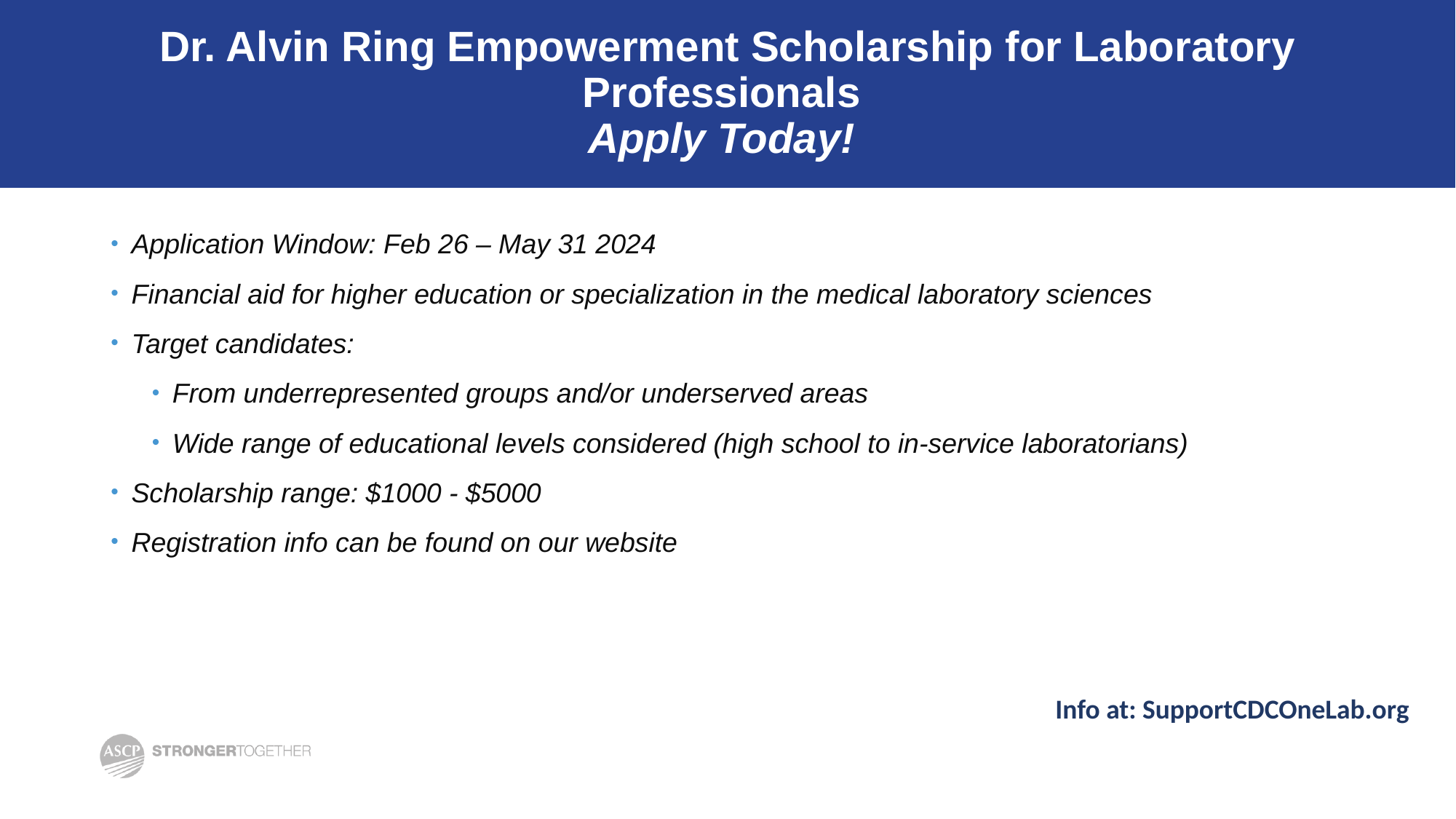

# Dr. Alvin Ring Empowerment Scholarship for Laboratory Professionals Apply Today!
Application Window: Feb 26 – May 31 2024
Financial aid for higher education or specialization in the medical laboratory sciences
Target candidates:
From underrepresented groups and/or underserved areas
Wide range of educational levels considered (high school to in-service laboratorians)
Scholarship range: $1000 - $5000
Registration info can be found on our website
Info at: SupportCDCOneLab.org